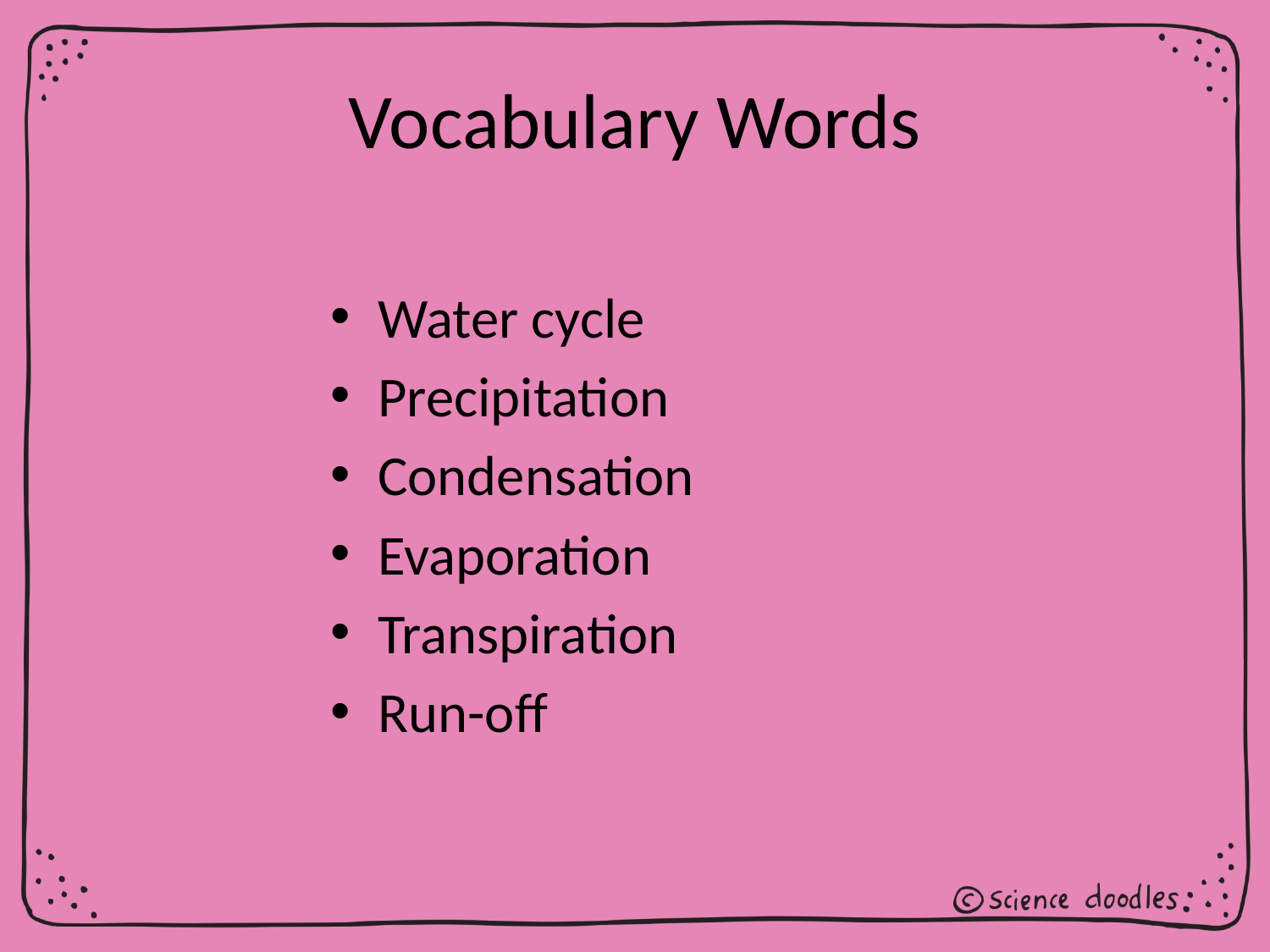

# Vocabulary Words
Water cycle
Precipitation
Condensation
Evaporation
Transpiration
Run-off